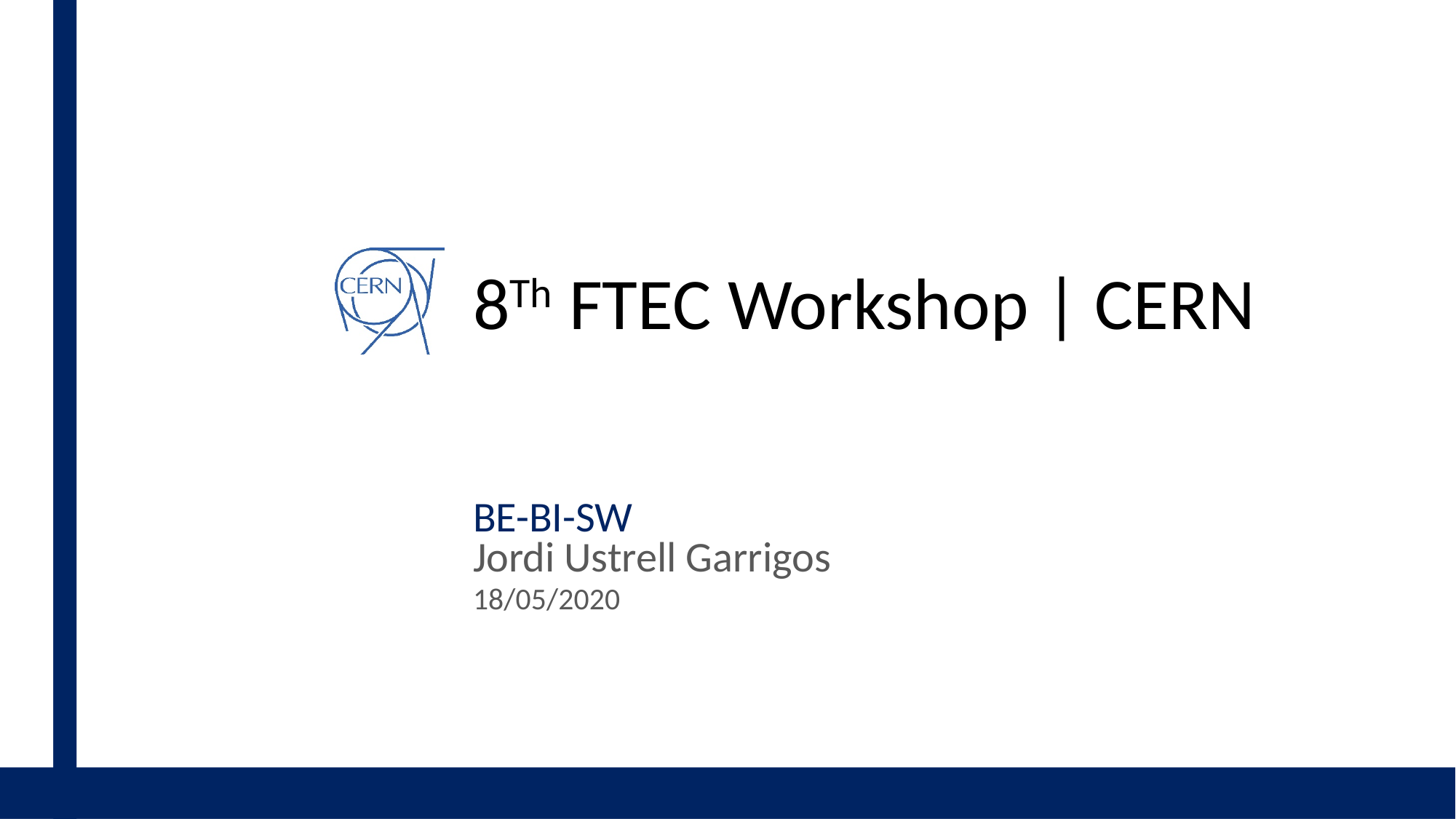

# 8Th FTEC Workshop | CERN
BE-BI-SW
Jordi Ustrell Garrigos
18/05/2020